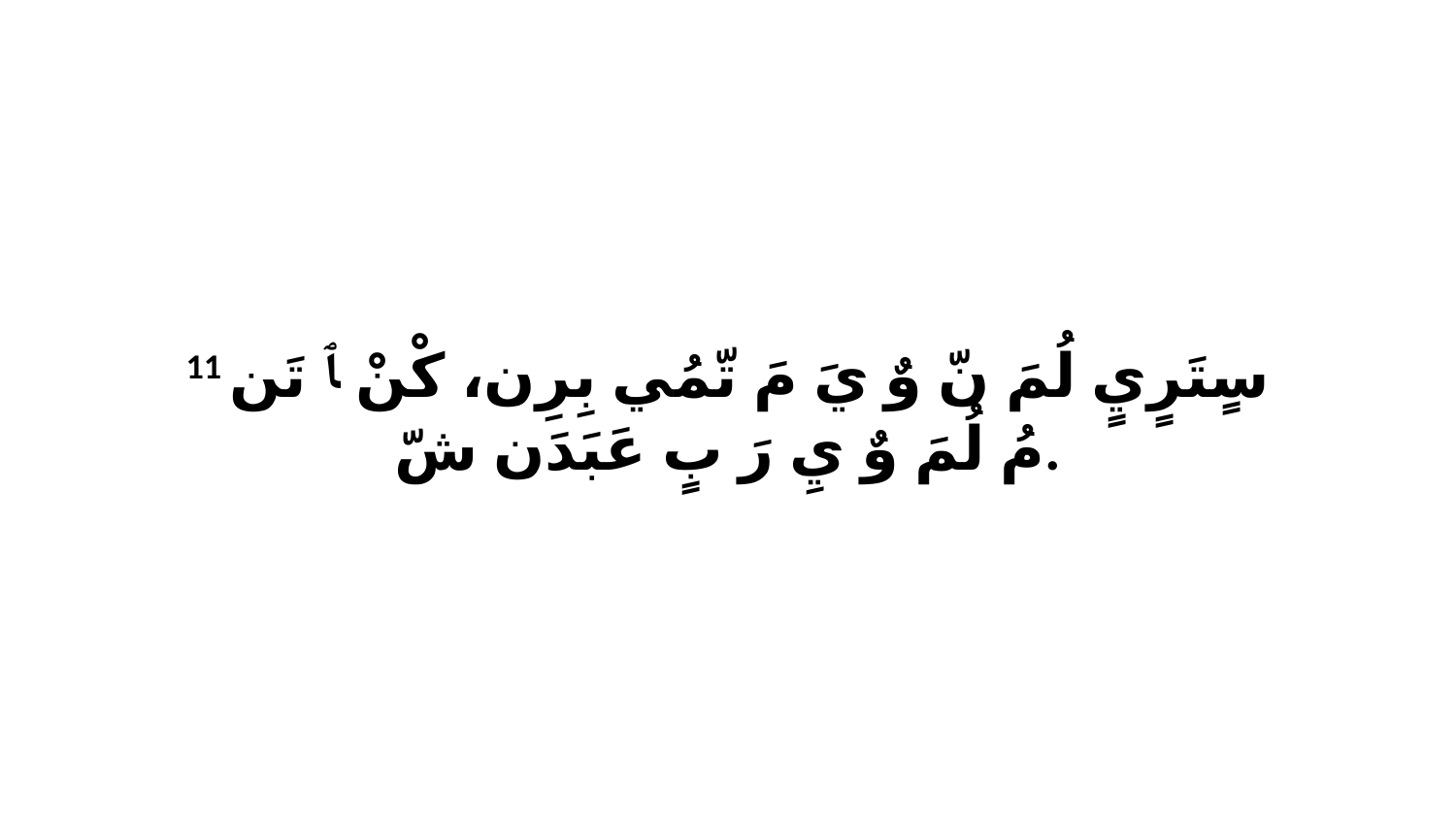

11 سٍتَرٍيٍ لُمَ نّ وٌ يَ مَ تّمُي بِرِن، كْنْ ﭑ تَن مُ لُمَ وٌ يِ رَ بٍ عَبَدَن شّ.